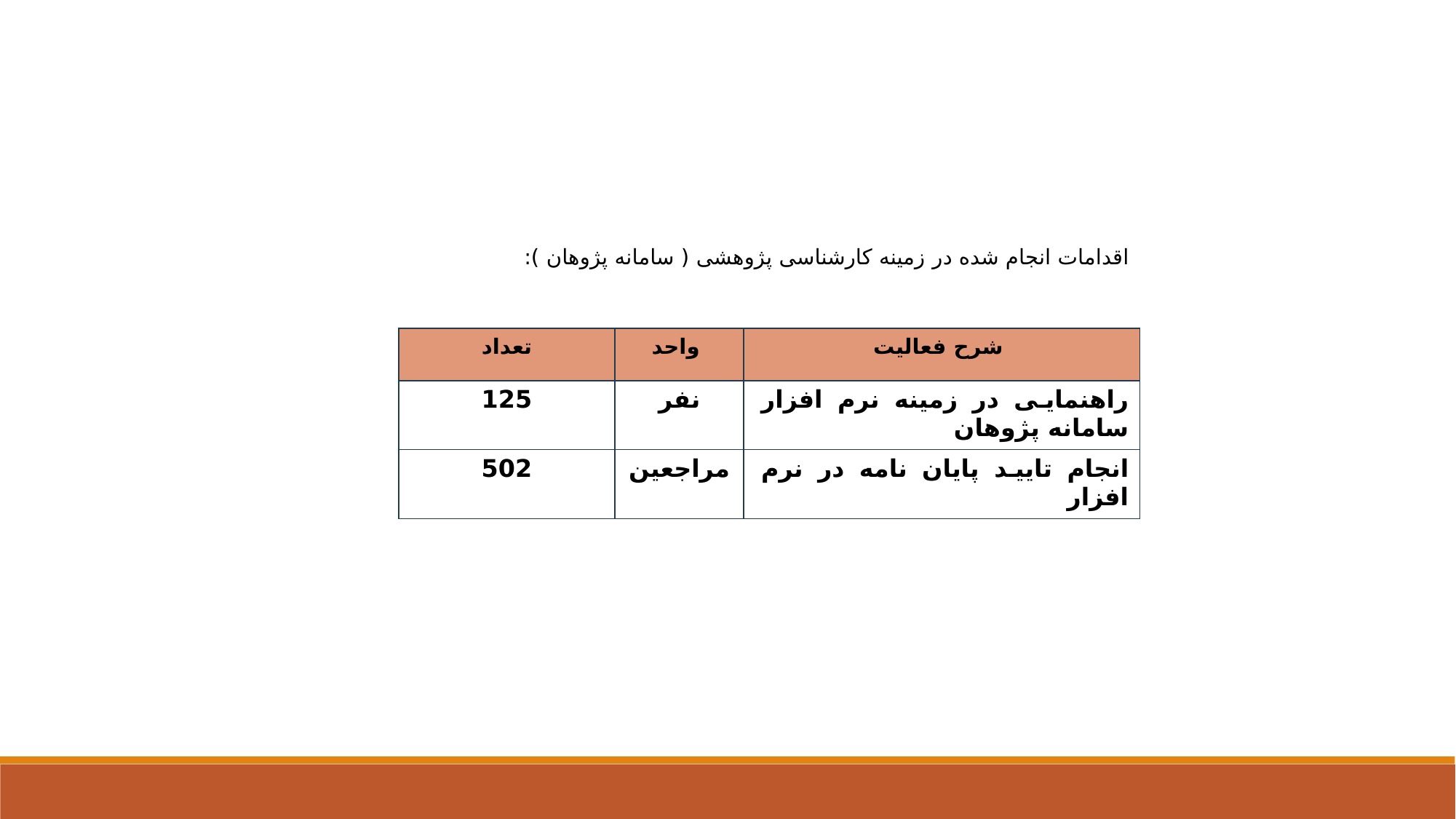

اقدامات انجام شده در زمینه کارشناسی پژوهشی ( سامانه پژوهان ):
| تعداد | واحد | شرح فعالیت |
| --- | --- | --- |
| 125 | نفر | راهنمایی در زمینه نرم افزار سامانه پژوهان |
| 502 | مراجعین | انجام تایید پایان نامه در نرم افزار |